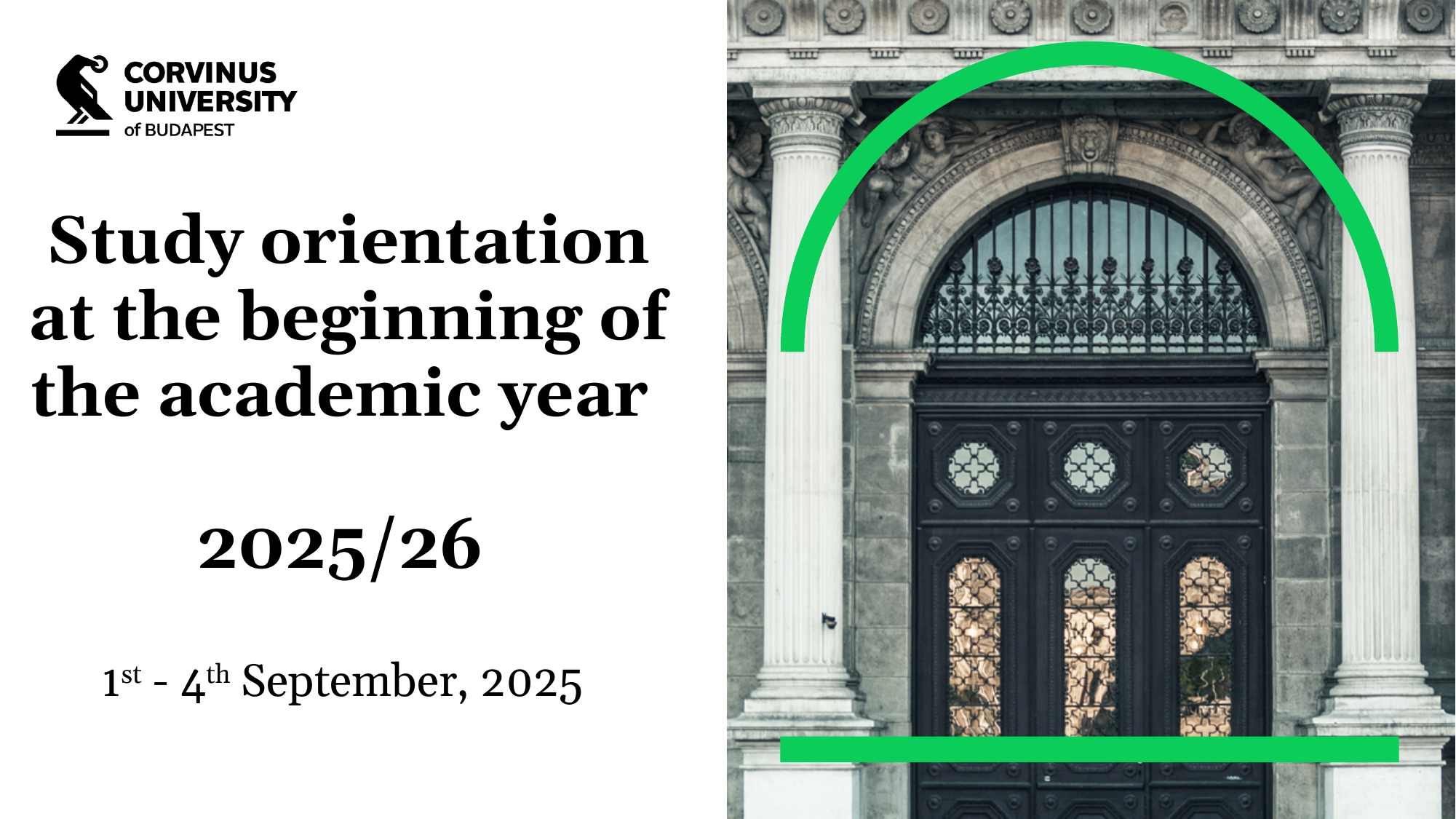

# Study orientation at the beginning of the academic year  2025/26
1st - 4th September, 2025